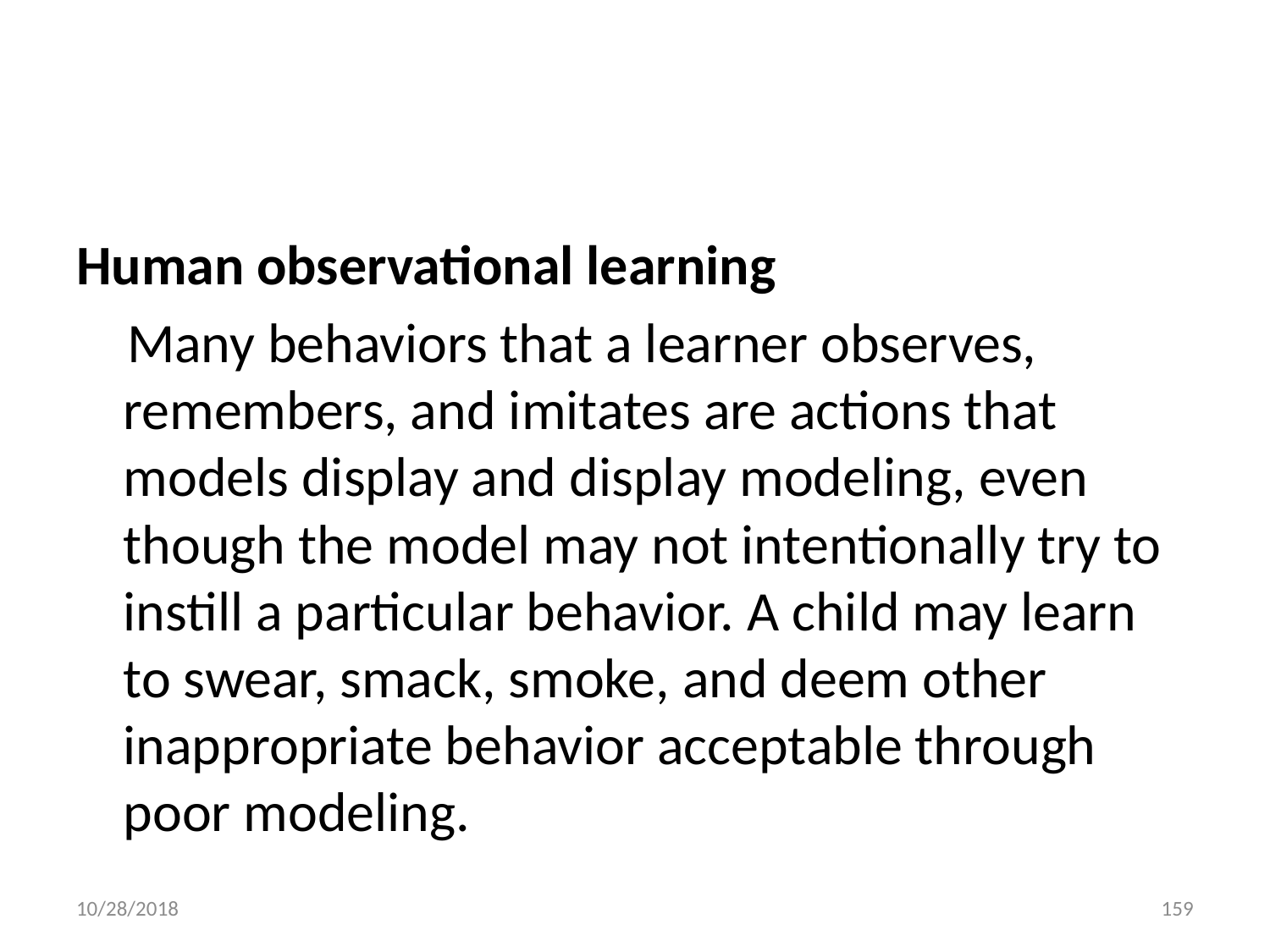

#
Human observational learning
    Many behaviors that a learner observes, remembers, and imitates are actions that models display and display modeling, even though the model may not intentionally try to instill a particular behavior. A child may learn to swear, smack, smoke, and deem other inappropriate behavior acceptable through poor modeling.

10/28/2018
159